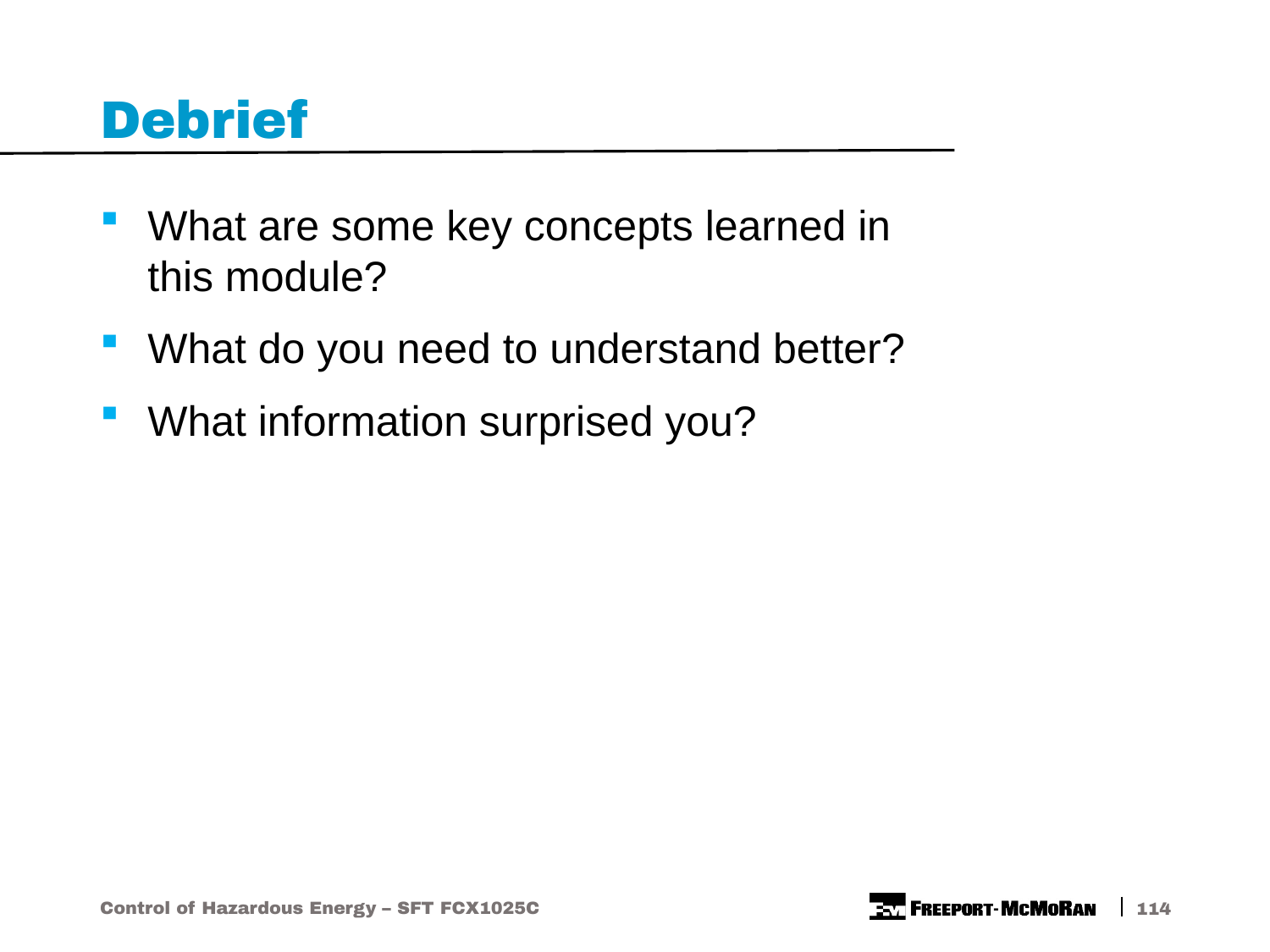

Debrief
What are some key concepts learned in this module?
What do you need to understand better?
What information surprised you?
Control of Hazardous Energy – SFT FCX1025C
	114